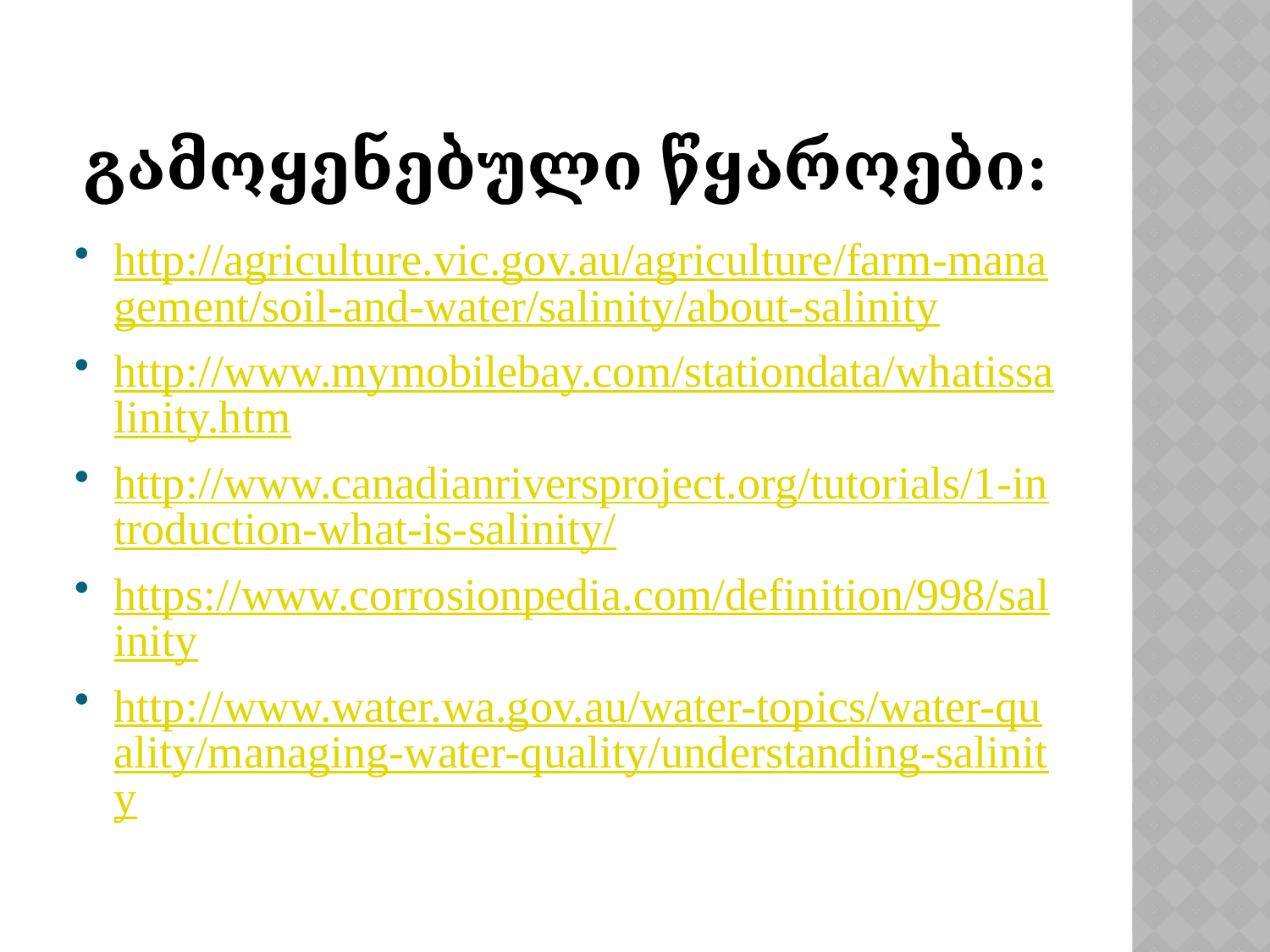

# გამოყენებული წყაროები:
http://agriculture.vic.gov.au/agriculture/farm-management/soil-and-water/salinity/about-salinity
http://www.mymobilebay.com/stationdata/whatissalinity.htm
http://www.canadianriversproject.org/tutorials/1-introduction-what-is-salinity/
https://www.corrosionpedia.com/definition/998/salinity
http://www.water.wa.gov.au/water-topics/water-quality/managing-water-quality/understanding-salinity